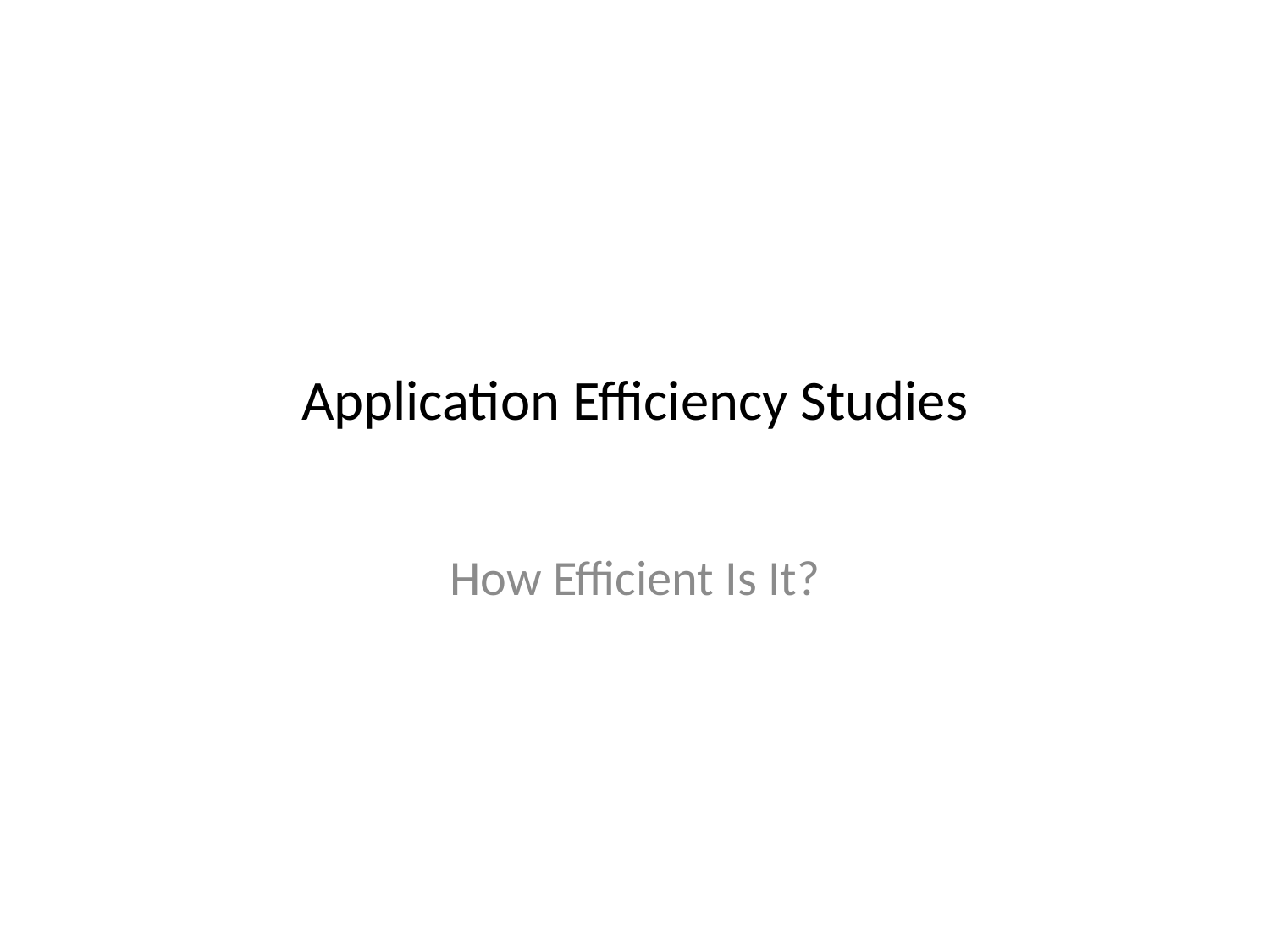

# Application Efficiency Studies
How Efficient Is It?